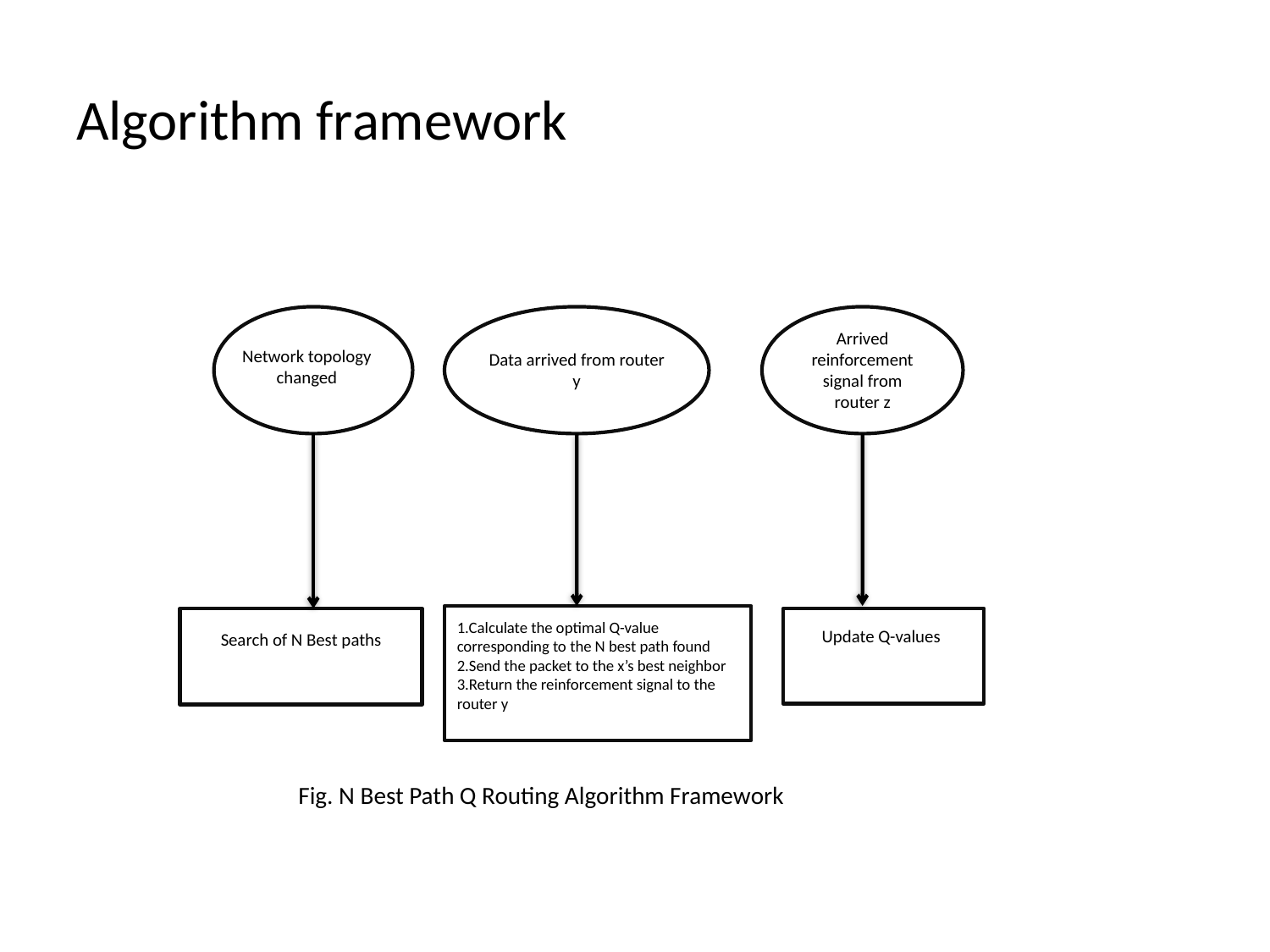

# Algorithm framework

Arrived reinforcement signal from router z
Network topology changed
Data arrived from router y

1.Calculate the optimal Q-value corresponding to the N best path found
2.Send the packet to the x’s best neighbor
3.Return the reinforcement signal to the router y
Update Q-values
Search of N Best paths
Fig. N Best Path Q Routing Algorithm Framework